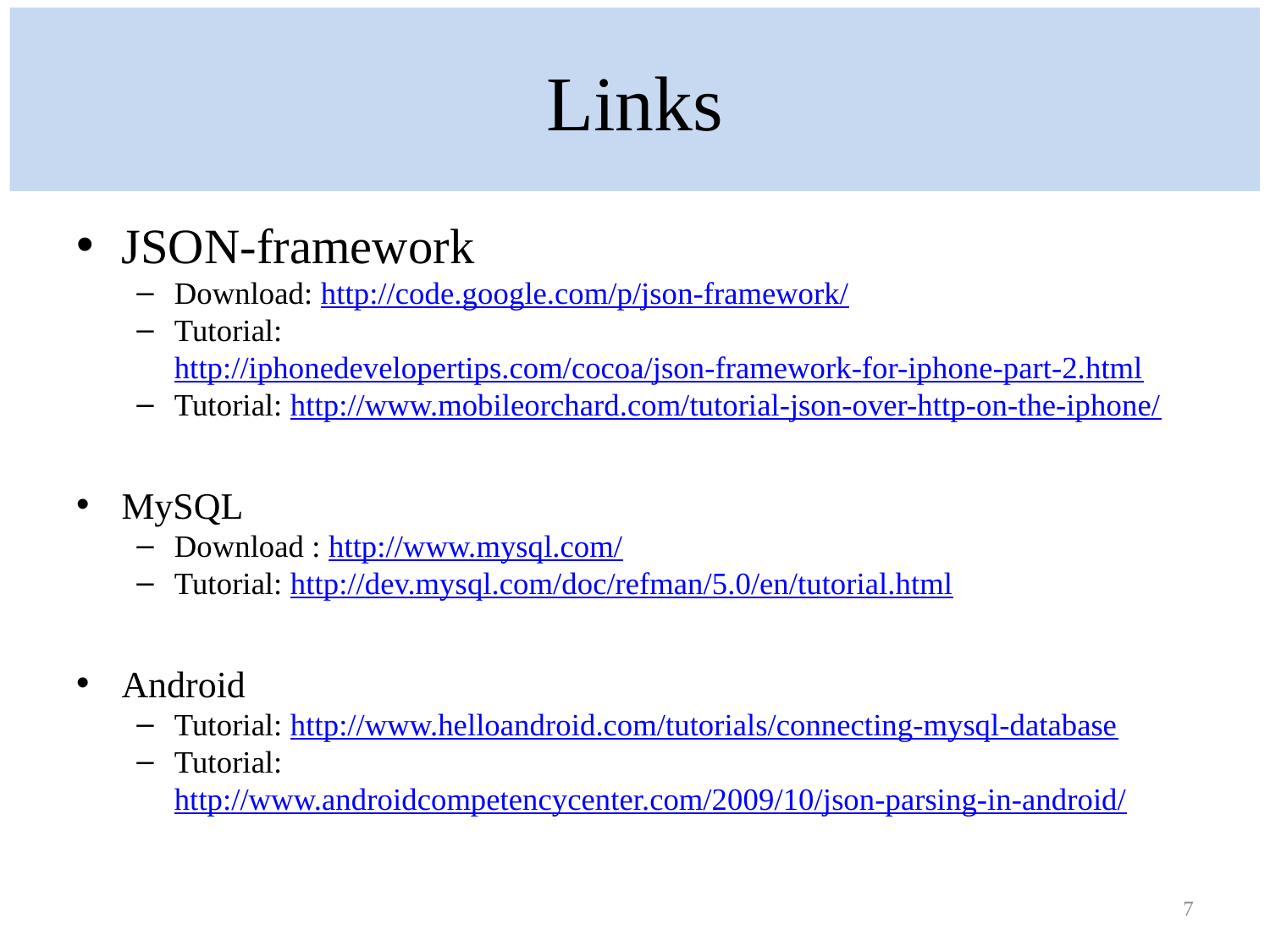

# Links
JSON-framework
Download: http://code.google.com/p/json-framework/
Tutorial: http://iphonedevelopertips.com/cocoa/json-framework-for-iphone-part-2.html
Tutorial: http://www.mobileorchard.com/tutorial-json-over-http-on-the-iphone/

MySQL
Download : http://www.mysql.com/
Tutorial: http://dev.mysql.com/doc/refman/5.0/en/tutorial.html

Android
Tutorial: http://www.helloandroid.com/tutorials/connecting-mysql-database
Tutorial: http://www.androidcompetencycenter.com/2009/10/json-parsing-in-android/

7